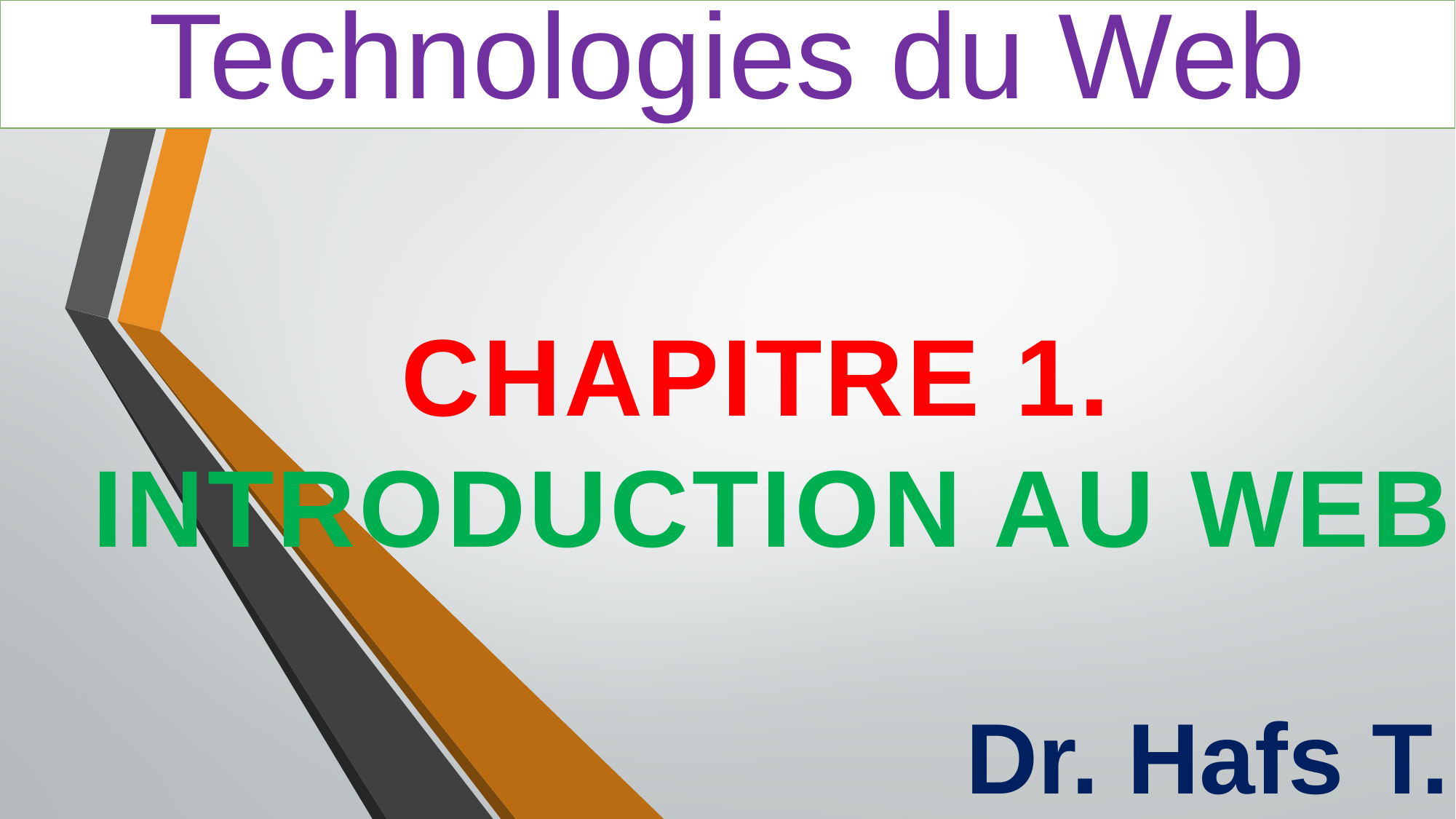

# Technologies du Web
Chapitre 1.
Introduction au Web
Dr. Hafs T.